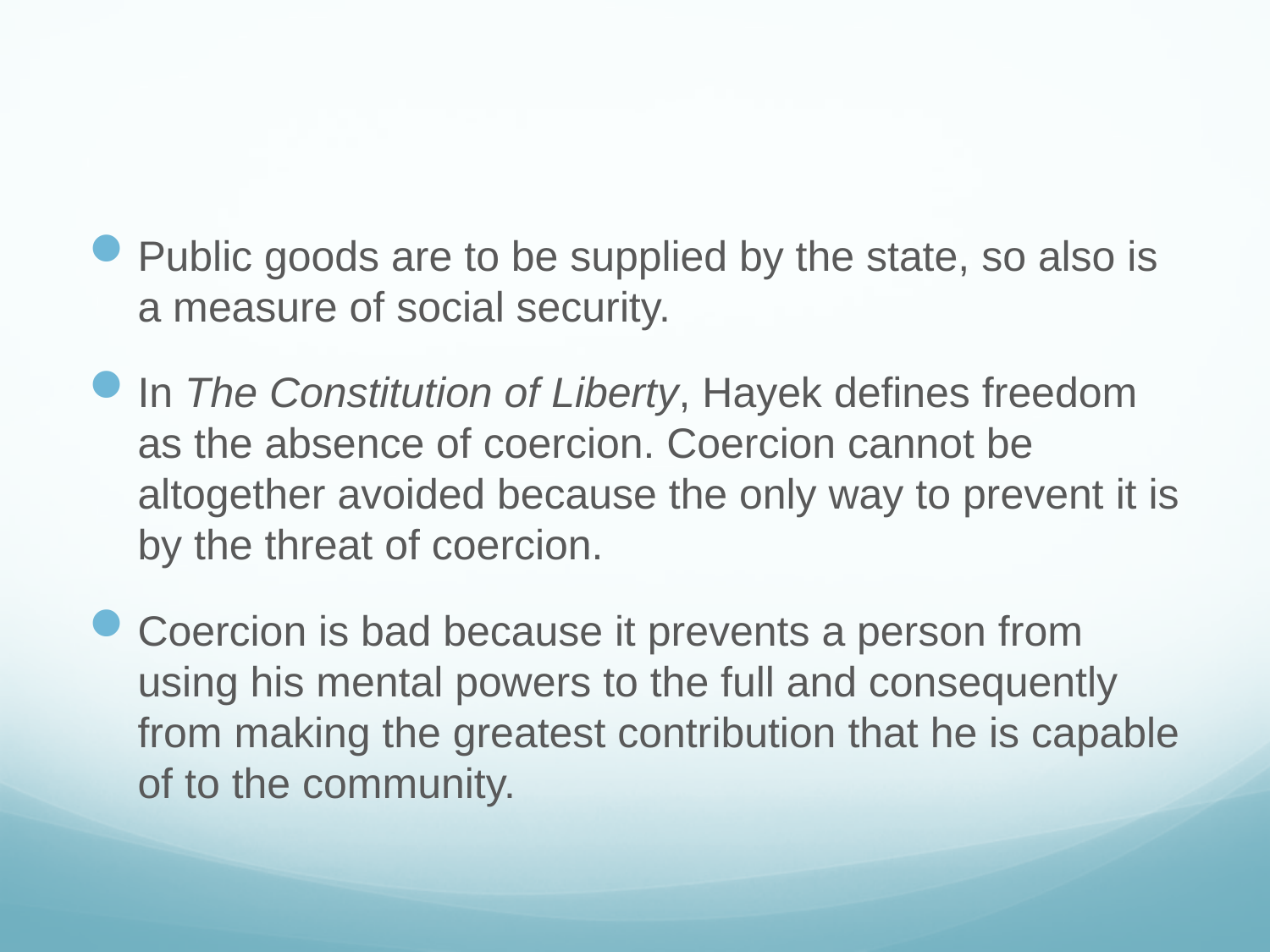

#
Public goods are to be supplied by the state, so also is a measure of social security.
In The Constitution of Liberty, Hayek defines freedom as the absence of coercion. Coercion cannot be altogether avoided because the only way to prevent it is by the threat of coercion.
Coercion is bad because it prevents a person from using his mental powers to the full and consequently from making the greatest contribution that he is capable of to the community.